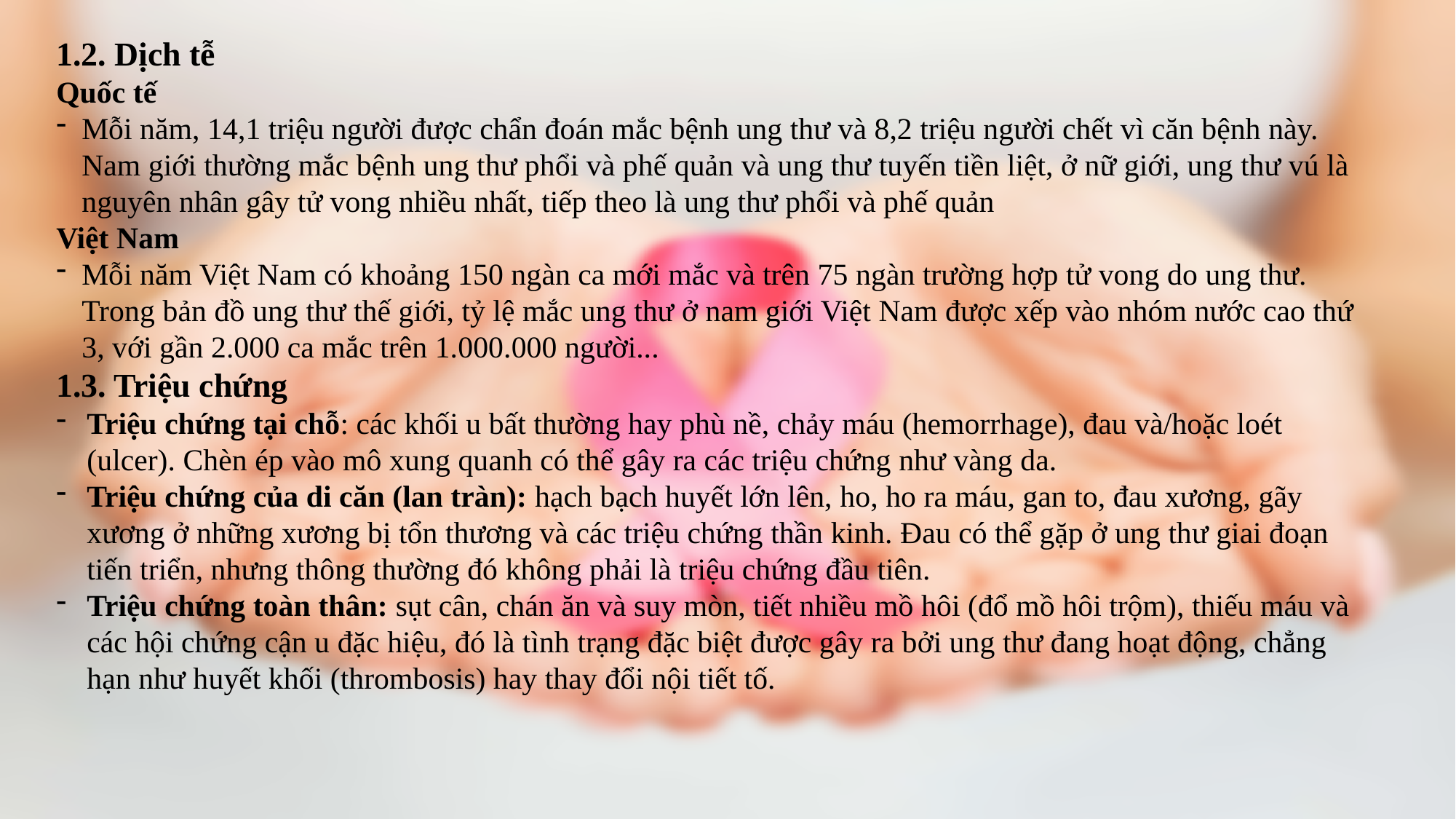

1.2. Dịch tễ
Quốc tế
Mỗi năm, 14,1 triệu người được chẩn đoán mắc bệnh ung thư và 8,2 triệu người chết vì căn bệnh này. Nam giới thường mắc bệnh ung thư phổi và phế quản và ung thư tuyến tiền liệt, ở nữ giới, ung thư vú là nguyên nhân gây tử vong nhiều nhất, tiếp theo là ung thư phổi và phế quản
Việt Nam
Mỗi năm Việt Nam có khoảng 150 ngàn ca mới mắc và trên 75 ngàn trường hợp tử vong do ung thư. Trong bản đồ ung thư thế giới, tỷ lệ mắc ung thư ở nam giới Việt Nam được xếp vào nhóm nước cao thứ 3, với gần 2.000 ca mắc trên 1.000.000 người...
1.3. Triệu chứng
Triệu chứng tại chỗ: các khối u bất thường hay phù nề, chảy máu (hemorrhage), đau và/hoặc loét (ulcer). Chèn ép vào mô xung quanh có thể gây ra các triệu chứng như vàng da.
Triệu chứng của di căn (lan tràn): hạch bạch huyết lớn lên, ho, ho ra máu, gan to, đau xương, gãy xương ở những xương bị tổn thương và các triệu chứng thần kinh. Đau có thể gặp ở ung thư giai đoạn tiến triển, nhưng thông thường đó không phải là triệu chứng đầu tiên.
Triệu chứng toàn thân: sụt cân, chán ăn và suy mòn, tiết nhiều mồ hôi (đổ mồ hôi trộm), thiếu máu và các hội chứng cận u đặc hiệu, đó là tình trạng đặc biệt được gây ra bởi ung thư đang hoạt động, chẳng hạn như huyết khối (thrombosis) hay thay đổi nội tiết tố.